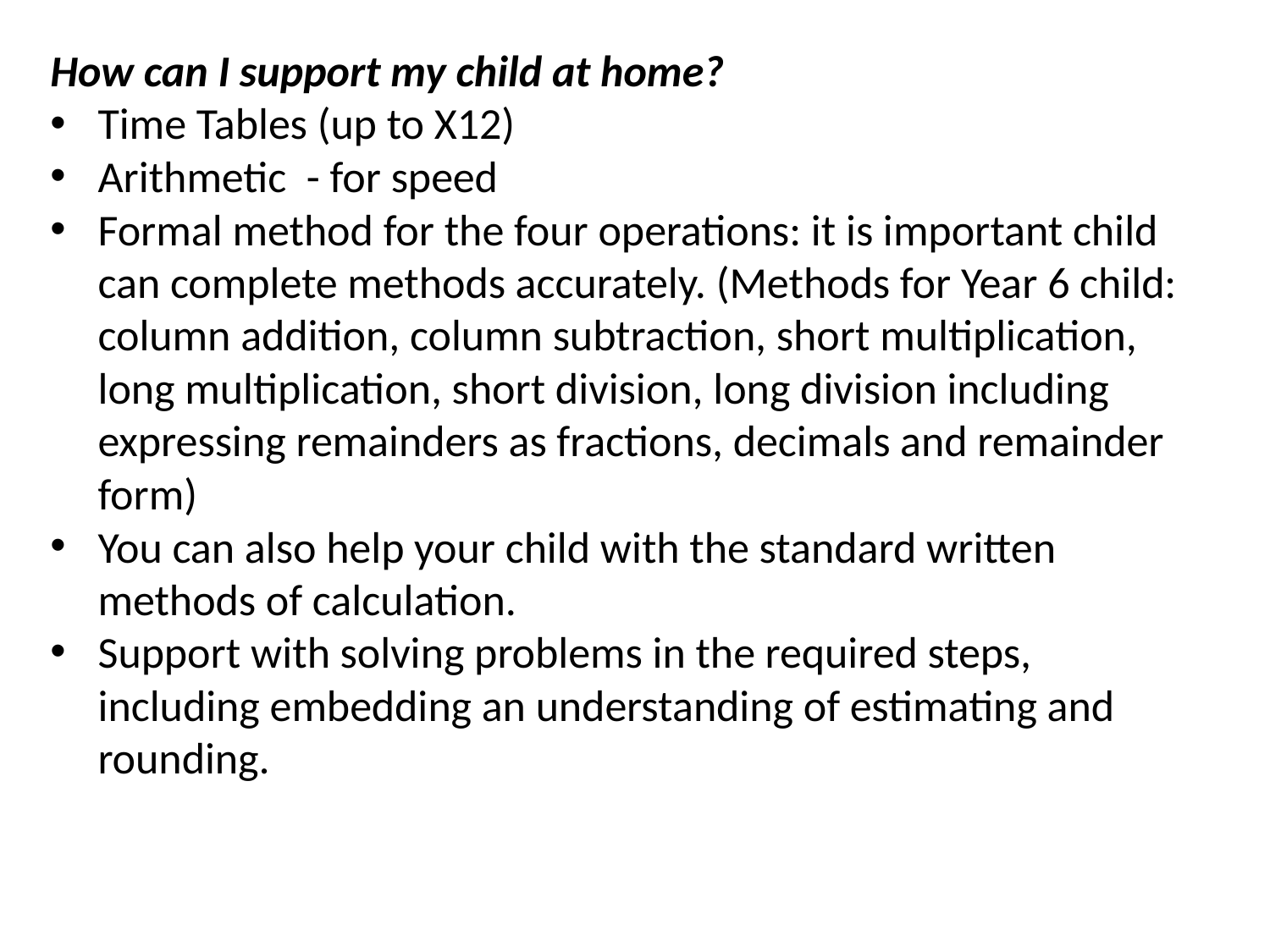

How can I support my child at home?
Time Tables (up to X12)
Arithmetic  - for speed
Formal method for the four operations: it is important child can complete methods accurately. (Methods for Year 6 child: column addition, column subtraction, short multiplication, long multiplication, short division, long division including expressing remainders as fractions, decimals and remainder form)
You can also help your child with the standard written methods of calculation.
Support with solving problems in the required steps, including embedding an understanding of estimating and rounding.